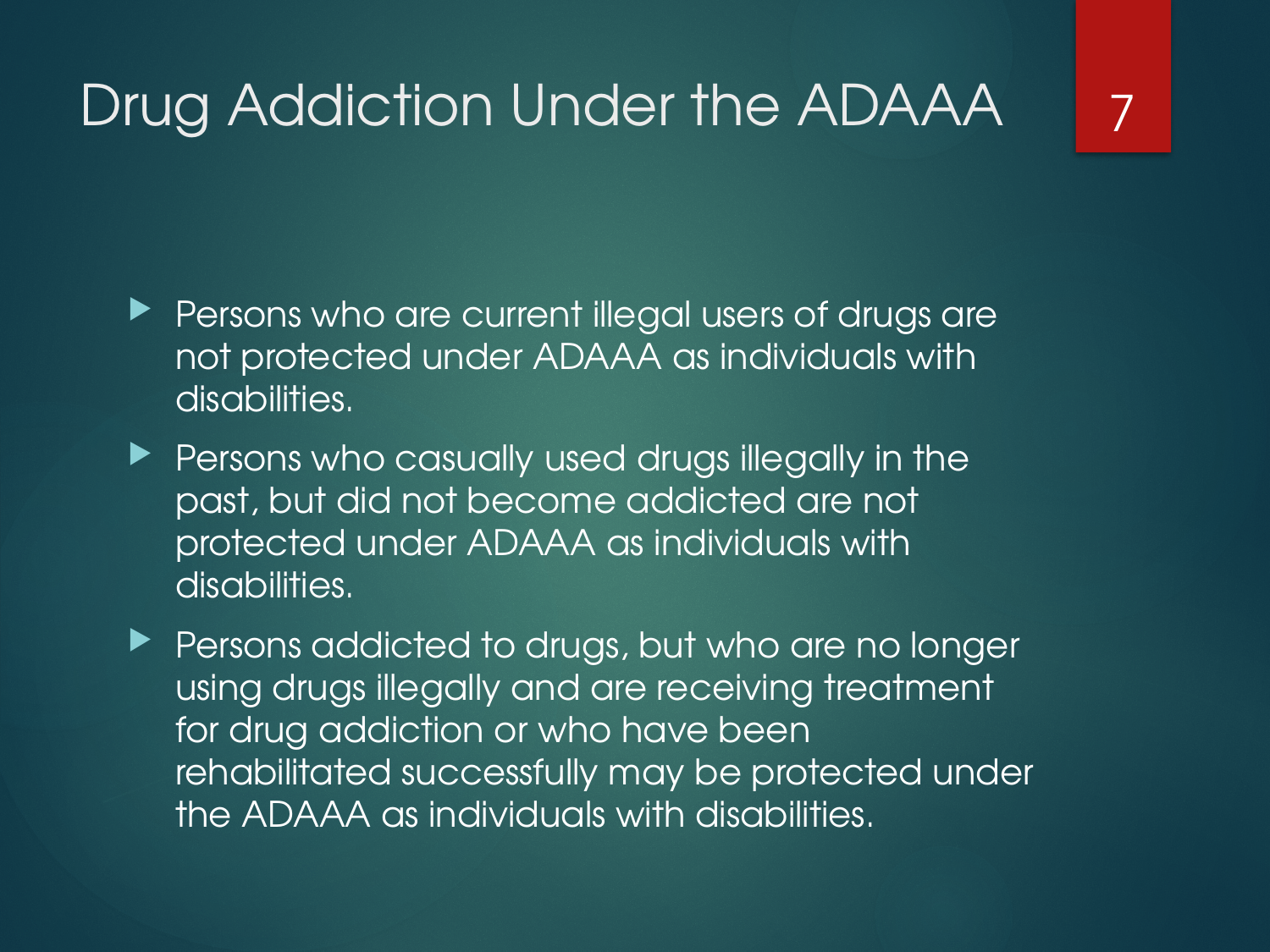

7
# Drug Addiction Under the ADAAA
Persons who are current illegal users of drugs are not protected under ADAAA as individuals with disabilities.
Persons who casually used drugs illegally in the past, but did not become addicted are not protected under ADAAA as individuals with disabilities.
Persons addicted to drugs, but who are no longer using drugs illegally and are receiving treatment for drug addiction or who have been rehabilitated successfully may be protected under the ADAAA as individuals with disabilities.